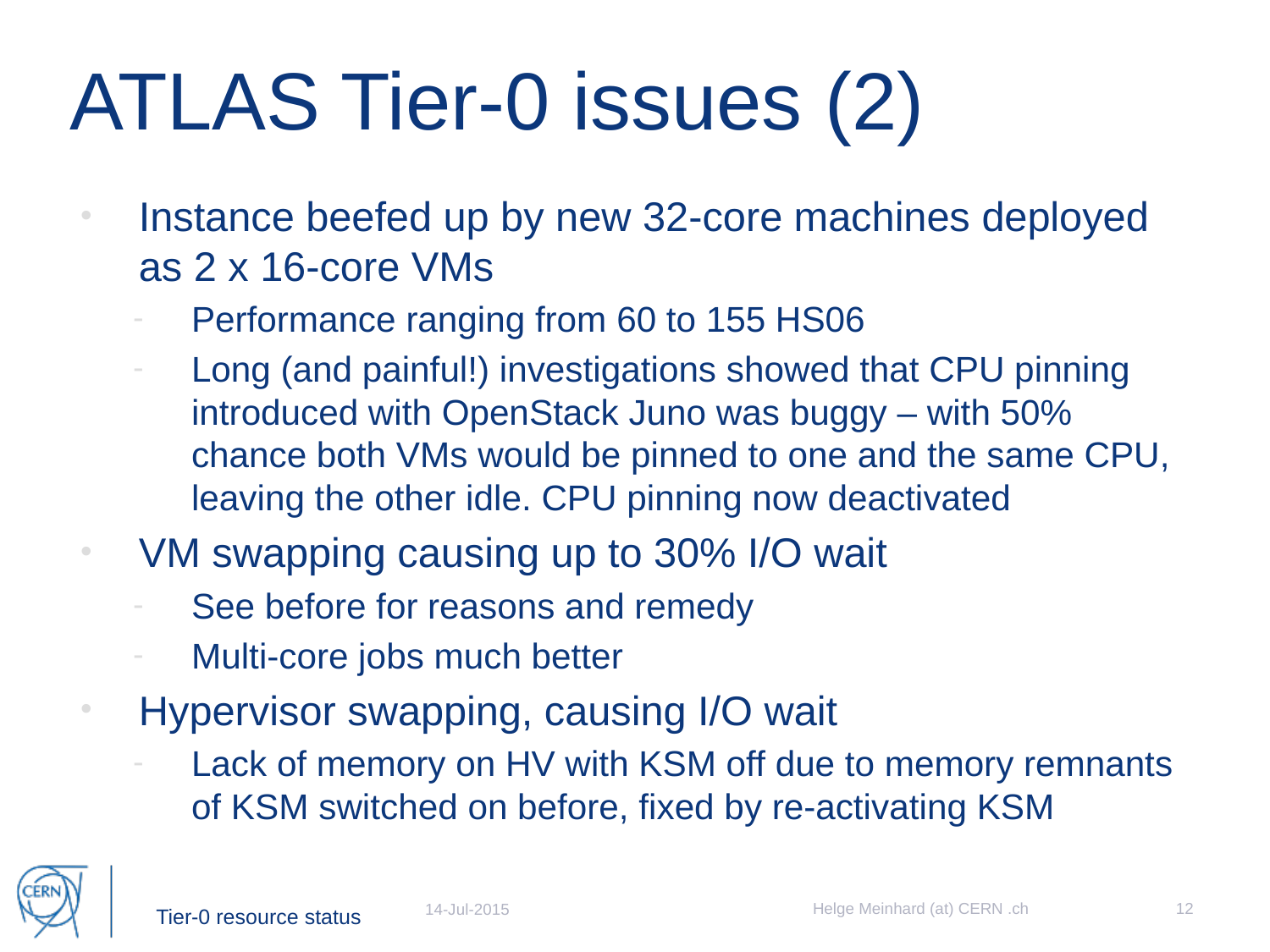

# ATLAS Tier-0 issues (2)
Instance beefed up by new 32-core machines deployed as 2 x 16-core VMs
Performance ranging from 60 to 155 HS06
Long (and painful!) investigations showed that CPU pinning introduced with OpenStack Juno was buggy – with 50% chance both VMs would be pinned to one and the same CPU, leaving the other idle. CPU pinning now deactivated
VM swapping causing up to 30% I/O wait
See before for reasons and remedy
Multi-core jobs much better
Hypervisor swapping, causing I/O wait
Lack of memory on HV with KSM off due to memory remnants of KSM switched on before, fixed by re-activating KSM
Helge Meinhard (at) CERN .ch
12
14-Jul-2015